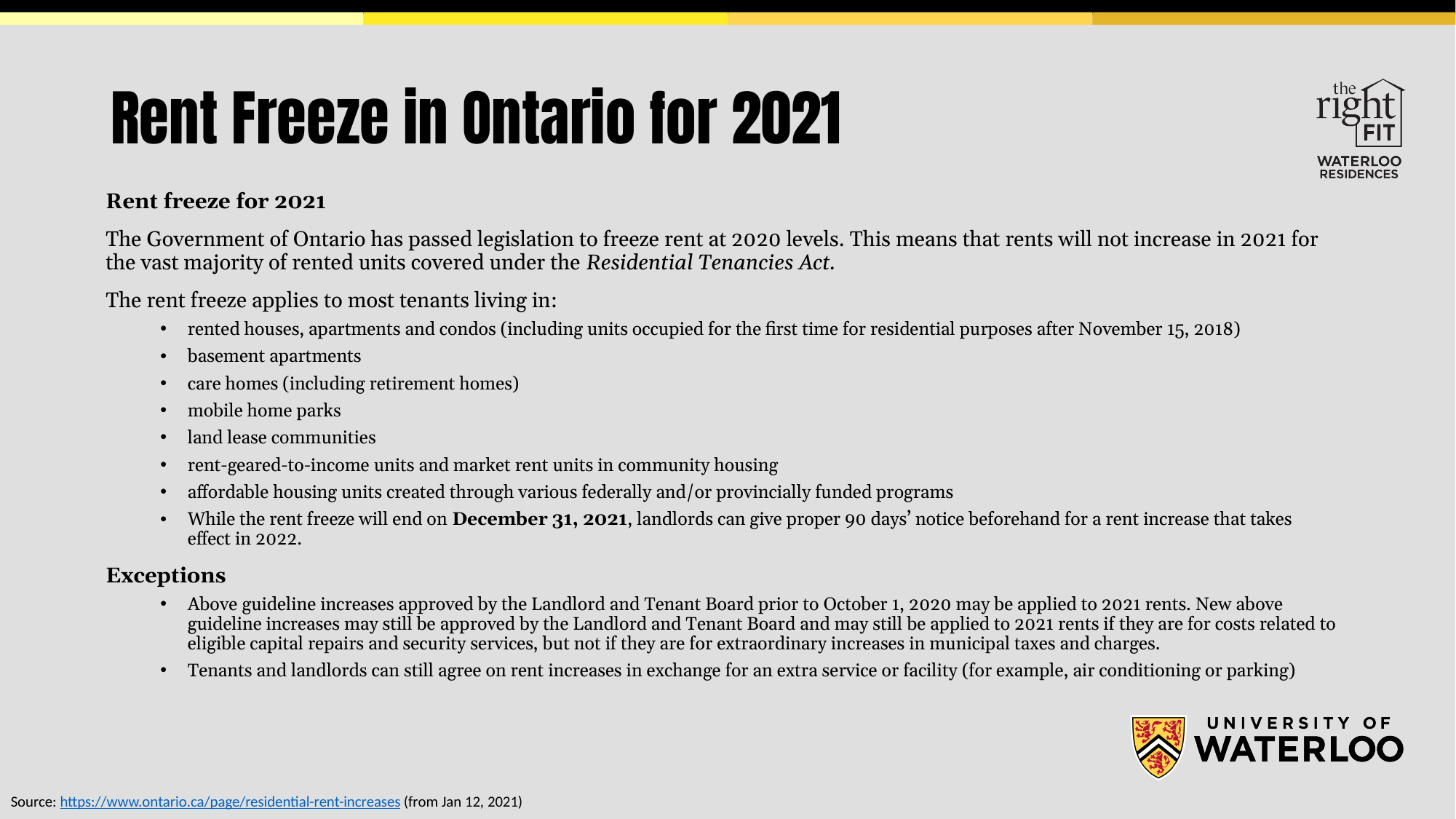

# Rent Freeze in Ontario for 2021
Rent freeze for 2021
The Government of Ontario has passed legislation to freeze rent at 2020 levels. This means that rents will not increase in 2021 for the vast majority of rented units covered under the Residential Tenancies Act.
The rent freeze applies to most tenants living in:
rented houses, apartments and condos (including units occupied for the first time for residential purposes after November 15, 2018)
basement apartments
care homes (including retirement homes)
mobile home parks
land lease communities
rent-geared-to-income units and market rent units in community housing
affordable housing units created through various federally and/or provincially funded programs
While the rent freeze will end on December 31, 2021, landlords can give proper 90 days’ notice beforehand for a rent increase that takes effect in 2022.
Exceptions
Above guideline increases approved by the Landlord and Tenant Board prior to October 1, 2020 may be applied to 2021 rents. New above guideline increases may still be approved by the Landlord and Tenant Board and may still be applied to 2021 rents if they are for costs related to eligible capital repairs and security services, but not if they are for extraordinary increases in municipal taxes and charges.
Tenants and landlords can still agree on rent increases in exchange for an extra service or facility (for example, air conditioning or parking)

Source: https://www.ontario.ca/page/residential-rent-increases (from Jan 12, 2021)